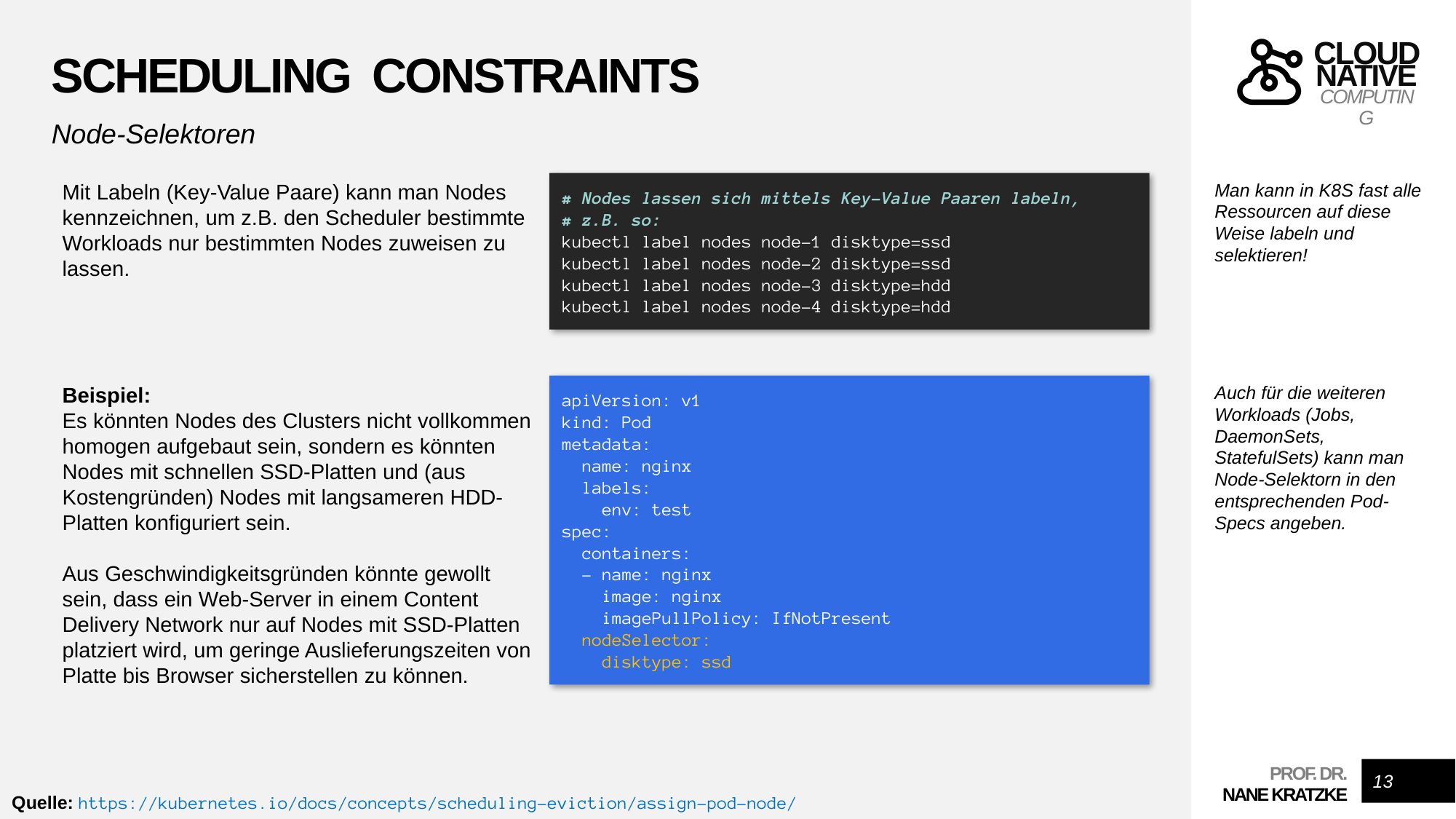

# Scheduling  Constraints
Node-Selektoren
Mit Labeln (Key-Value Paare) kann man Nodes kennzeichnen, um z.B. den Scheduler bestimmte Workloads nur bestimmten Nodes zuweisen zu lassen.

Beispiel:
Es könnten Nodes des Clusters nicht vollkommen homogen aufgebaut sein, sondern es könnten Nodes mit schnellen SSD-Platten und (aus Kostengründen) Nodes mit langsameren HDD-Platten konfiguriert sein.

Aus Geschwindigkeitsgründen könnte gewollt sein, dass ein Web-Server in einem Content Delivery Network nur auf Nodes mit SSD-Platten platziert wird, um geringe Auslieferungszeiten von Platte bis Browser sicherstellen zu können.
# Nodes lassen sich mittels Key-Value Paaren labeln,
# z.B. so:
kubectl label nodes node-1 disktype=ssd
kubectl label nodes node-2 disktype=ssd
kubectl label nodes node-3 disktype=hdd
kubectl label nodes node-4 disktype=hdd
Man kann in K8S fast alle Ressourcen auf diese Weise labeln und selektieren!
apiVersion: v1
kind: Pod
metadata:
  name: nginx
  labels:
    env: test
spec:
  containers:
  - name: nginx
    image: nginx
    imagePullPolicy: IfNotPresent
  nodeSelector:
    disktype: ssd
Auch für die weiteren Workloads (Jobs, DaemonSets, StatefulSets) kann man Node-Selektorn in den entsprechenden Pod-Specs angeben.
13
Quelle: https://kubernetes.io/docs/concepts/scheduling-eviction/assign-pod-node/